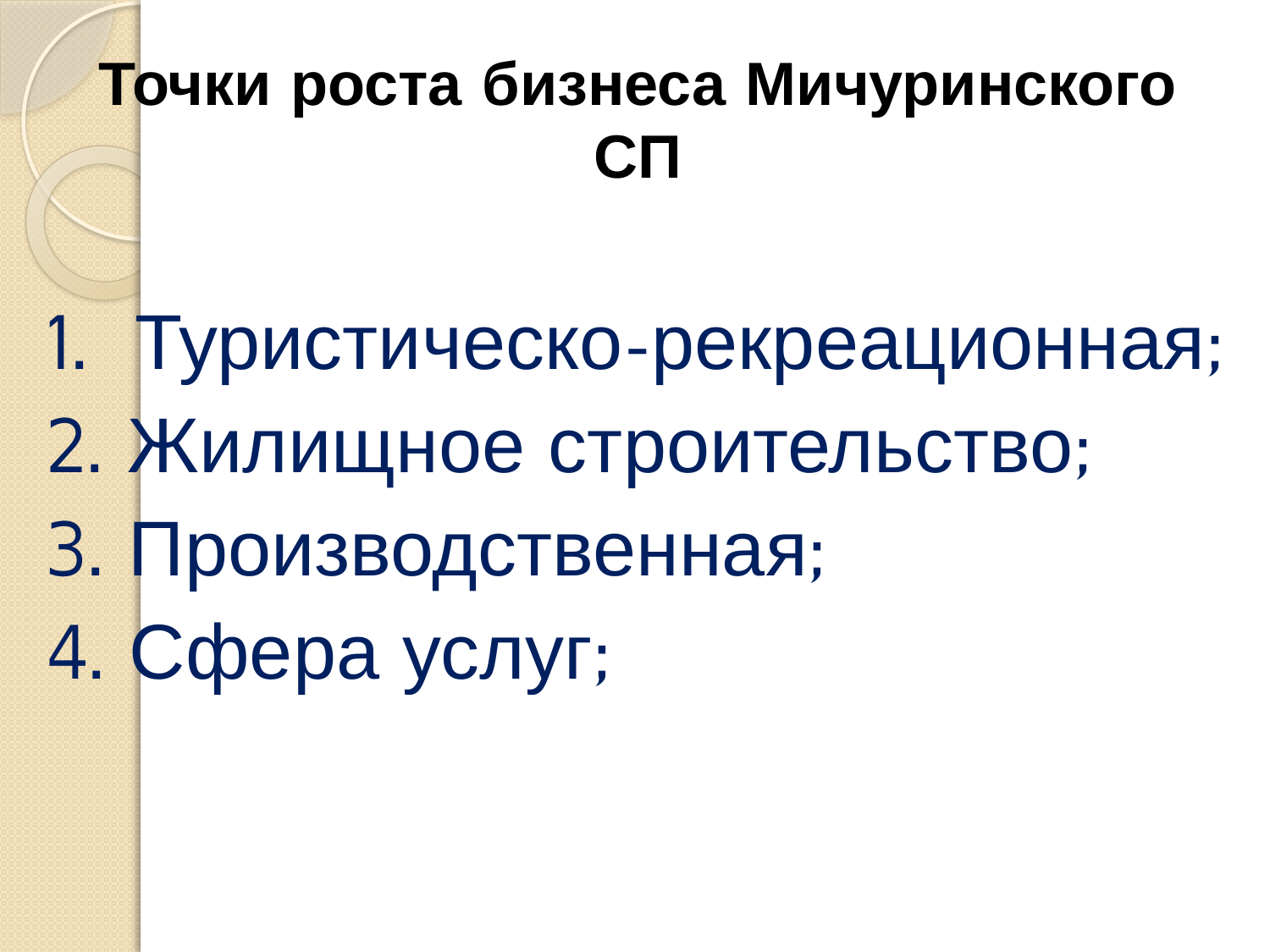

# Точки роста бизнеса Мичуринского СП
1.  Туристическо-рекреационная;
2. Жилищное строительство;
3. Производственная;
4. Сфера услуг;